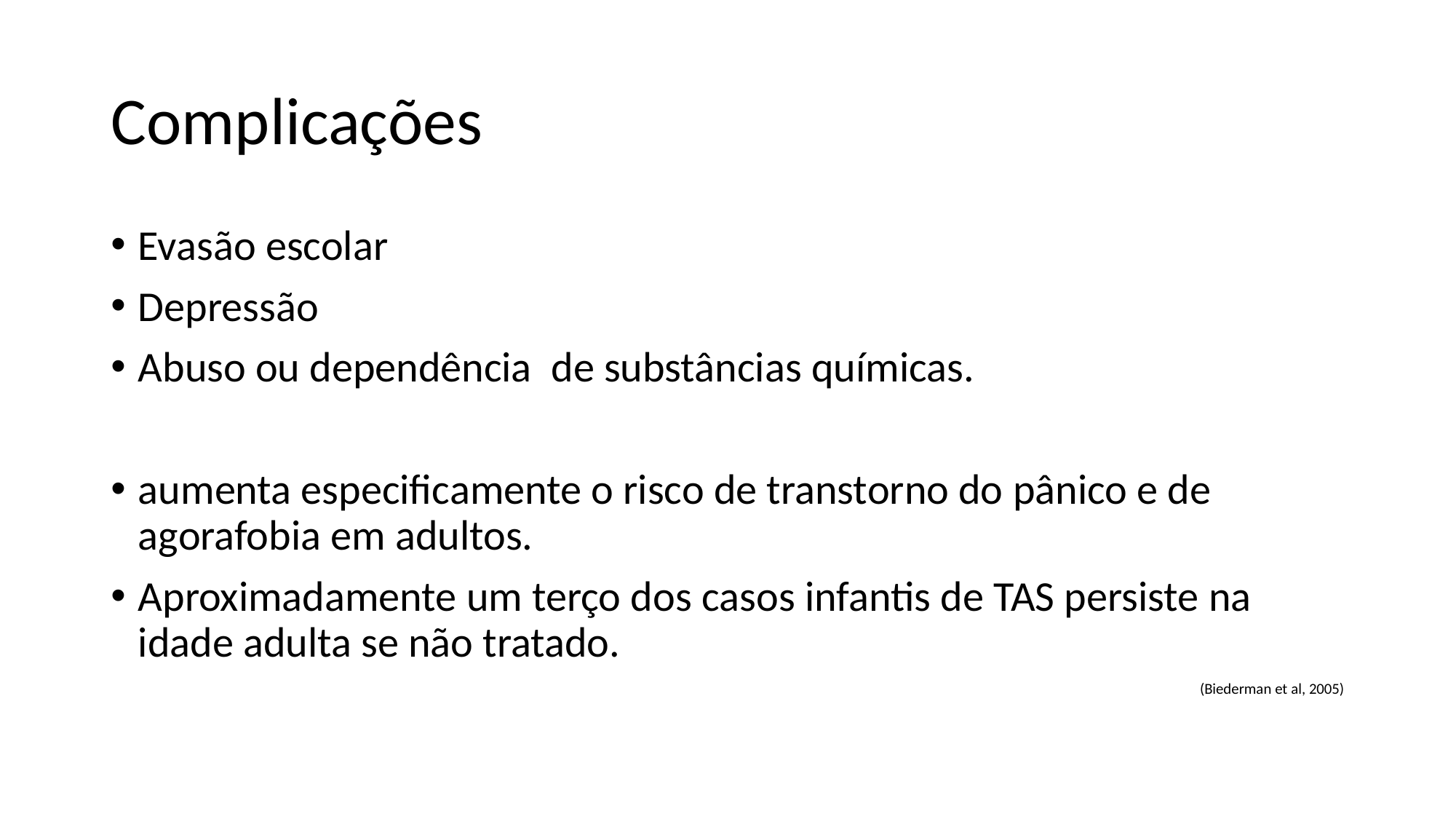

# Complicações
Evasão escolar
Depressão
Abuso ou dependência  de substâncias químicas.

aumenta especificamente o risco de transtorno do pânico e de agorafobia em adultos.
Aproximadamente um terço dos casos infantis de TAS persiste na idade adulta se não tratado.
(Biederman et al, 2005)